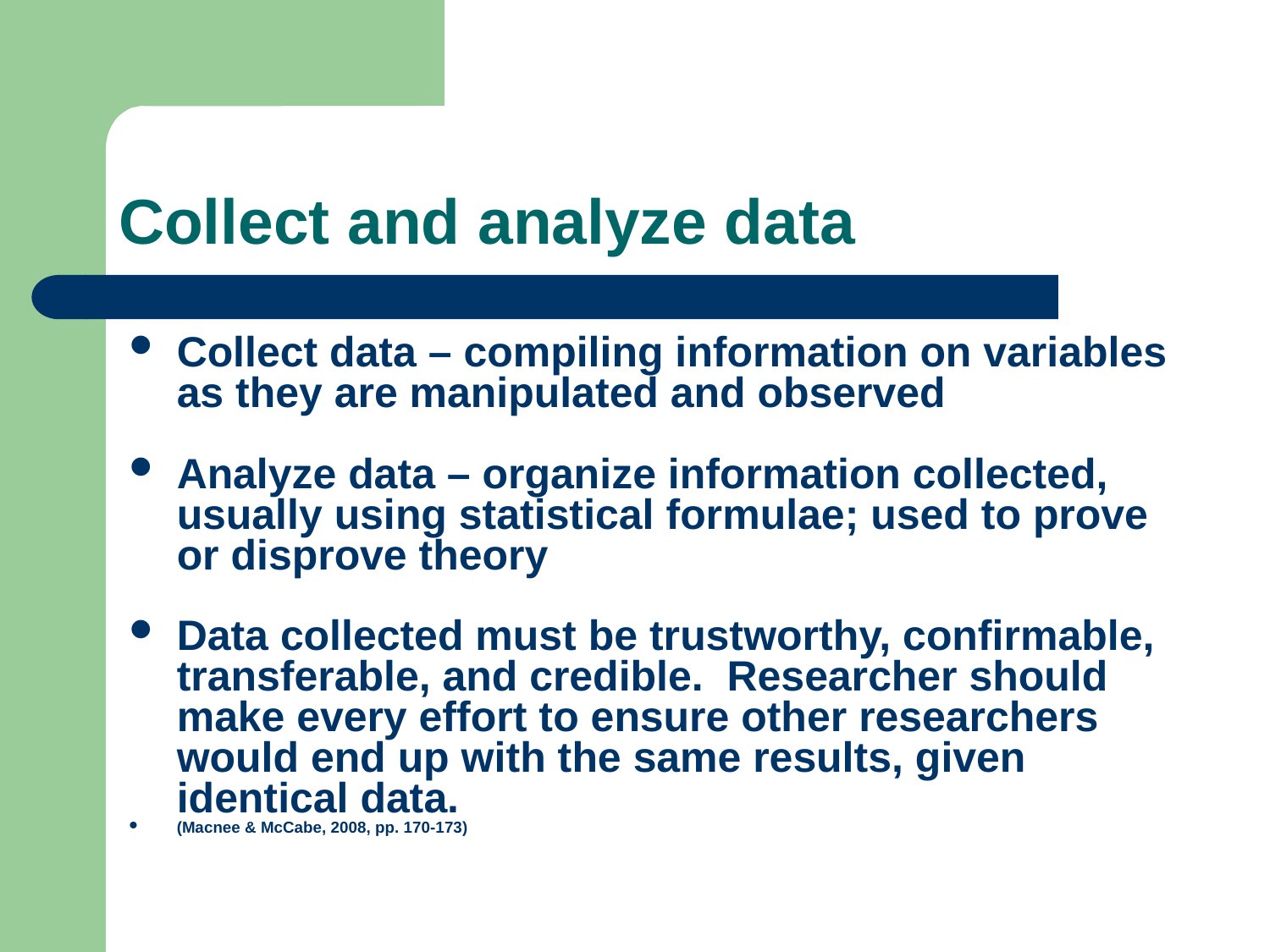

# Collect and analyze data
Collect data – compiling information on variables as they are manipulated and observed

Analyze data – organize information collected, usually using statistical formulae; used to prove or disprove theory

Data collected must be trustworthy, confirmable, transferable, and credible.  Researcher should make every effort to ensure other researchers would end up with the same results, given identical data.
(Macnee & McCabe, 2008, pp. 170-173)